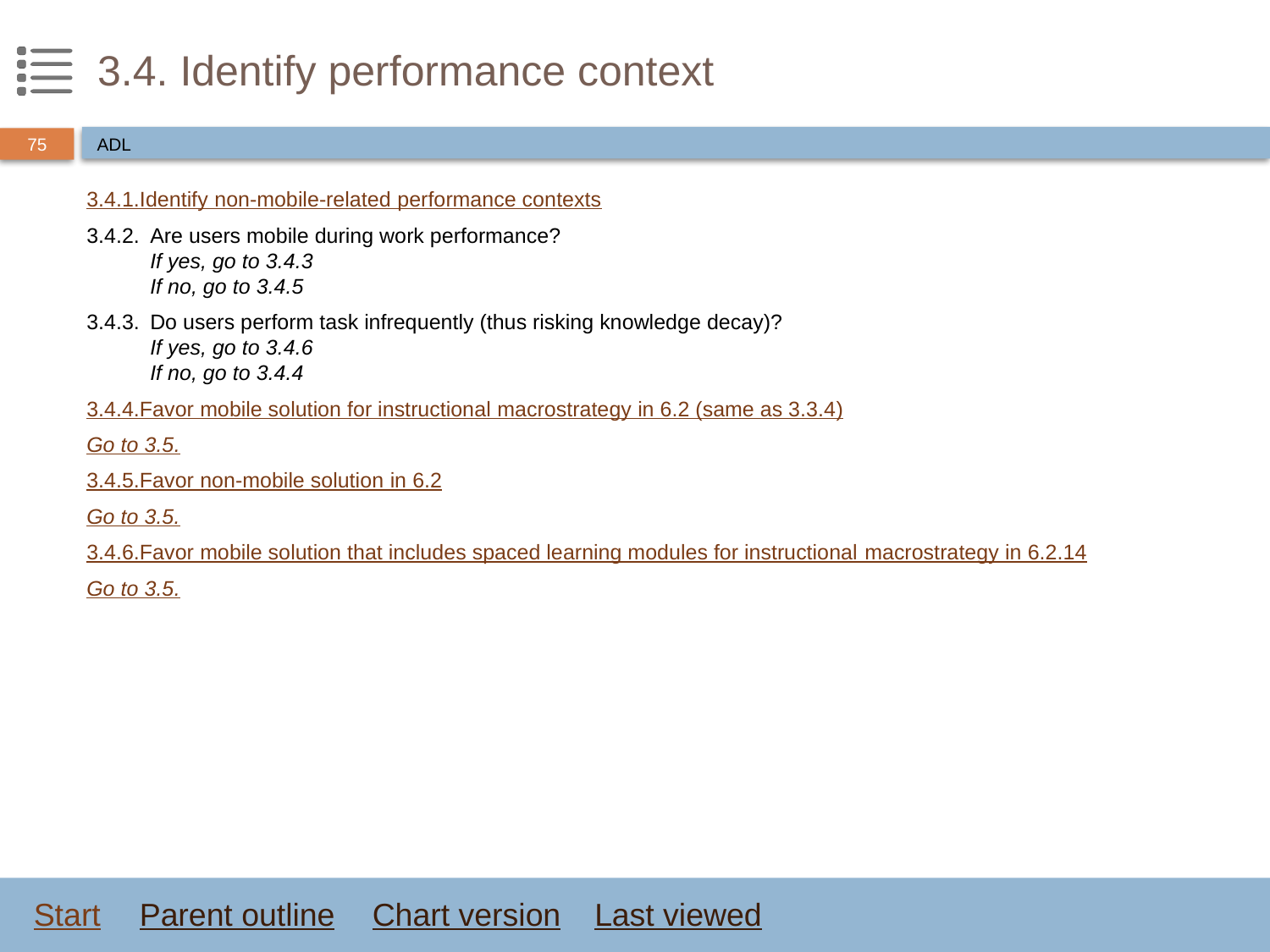

# 3.4. Identify performance context
ADL
3.4.1.	Identify non-mobile-related performance contexts
3.4.2.	Are users mobile during work performance?
If yes, go to 3.4.3
If no, go to 3.4.5
3.4.3.	Do users perform task infrequently (thus risking knowledge decay)?
If yes, go to 3.4.6
If no, go to 3.4.4
3.4.4.	Favor mobile solution for instructional macrostrategy in 6.2 (same as 3.3.4)
Go to 3.5.
3.4.5.	Favor non-mobile solution in 6.2
Go to 3.5.
3.4.6.	Favor mobile solution that includes spaced learning modules for instructional macrostrategy in 6.2.14
Go to 3.5.
Start
Parent outline
Chart version
Last viewed